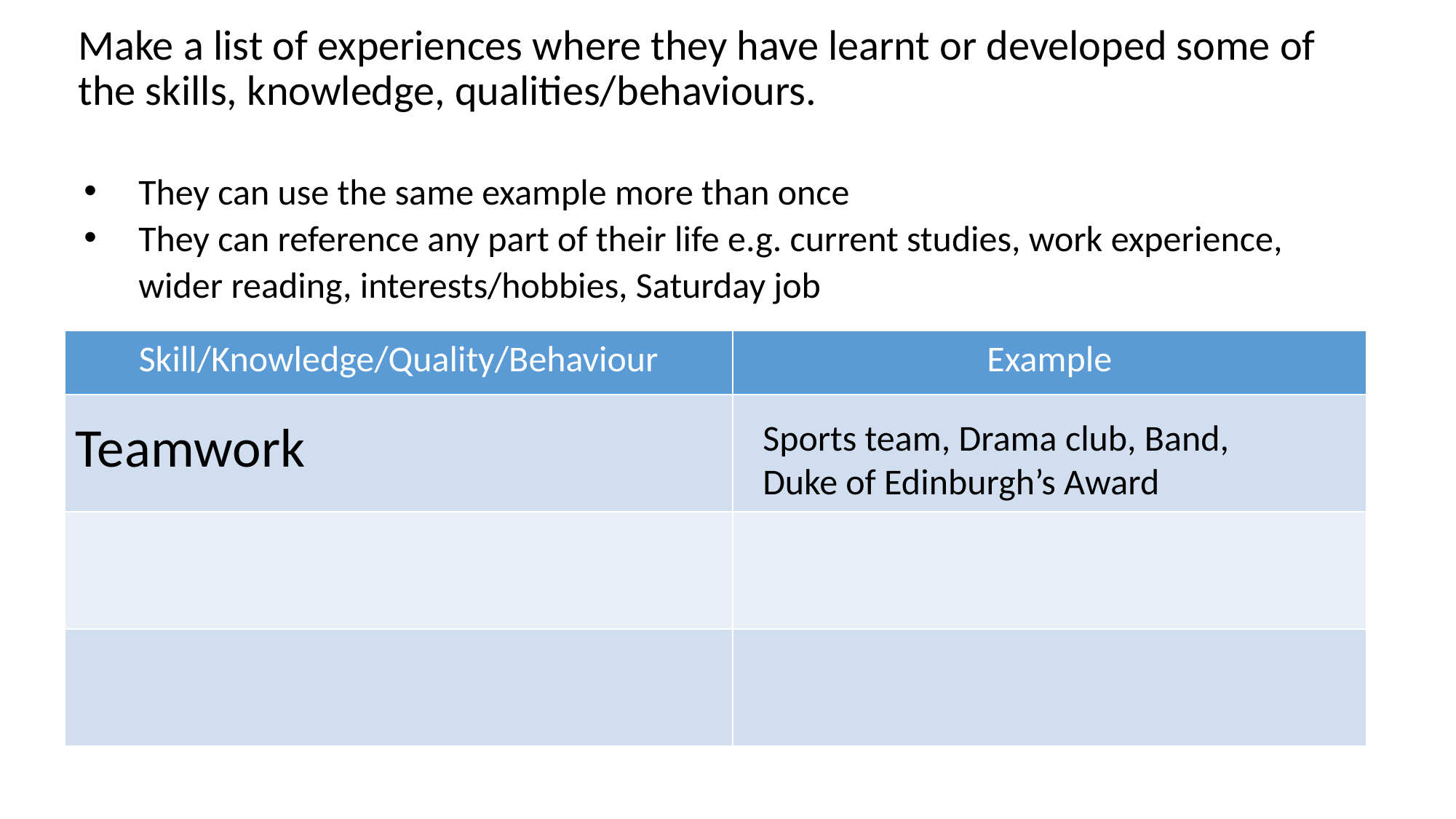

| Make a list of experiences where they have learnt or developed some of the skills, knowledge, qualities/behaviours. |
| --- |
They can use the same example more than once
They can reference any part of their life e.g. current studies, work experience, wider reading, interests/hobbies, Saturday job

| Skill/Knowledge/Quality/Behaviour | Example |
| --- | --- |
| Teamwork |  |
|  |  |
|  |  |
Sports team, Drama club, Band,
Duke of Edinburgh’s Award